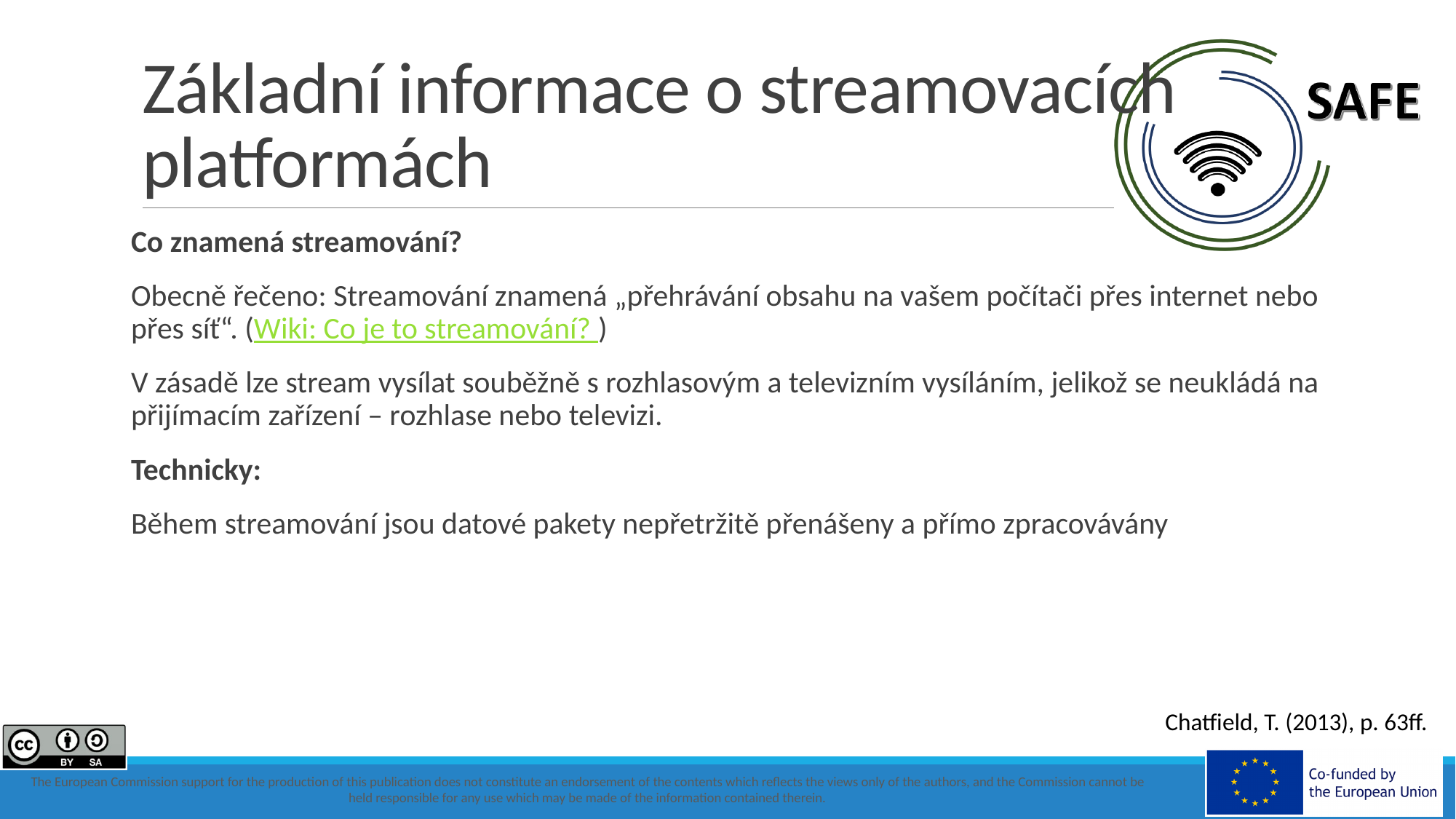

# Základní informace o streamovacích platformách
Co znamená streamování?
Obecně řečeno: Streamování znamená „přehrávání obsahu na vašem počítači přes internet nebo přes síť“. (Wiki: Co je to streamování? )
V zásadě lze stream vysílat souběžně s rozhlasovým a televizním vysíláním, jelikož se neukládá na přijímacím zařízení – rozhlase nebo televizi.
Technicky:
Během streamování jsou datové pakety nepřetržitě přenášeny a přímo zpracovávány
Chatfield, T. (2013), p. 63ff.